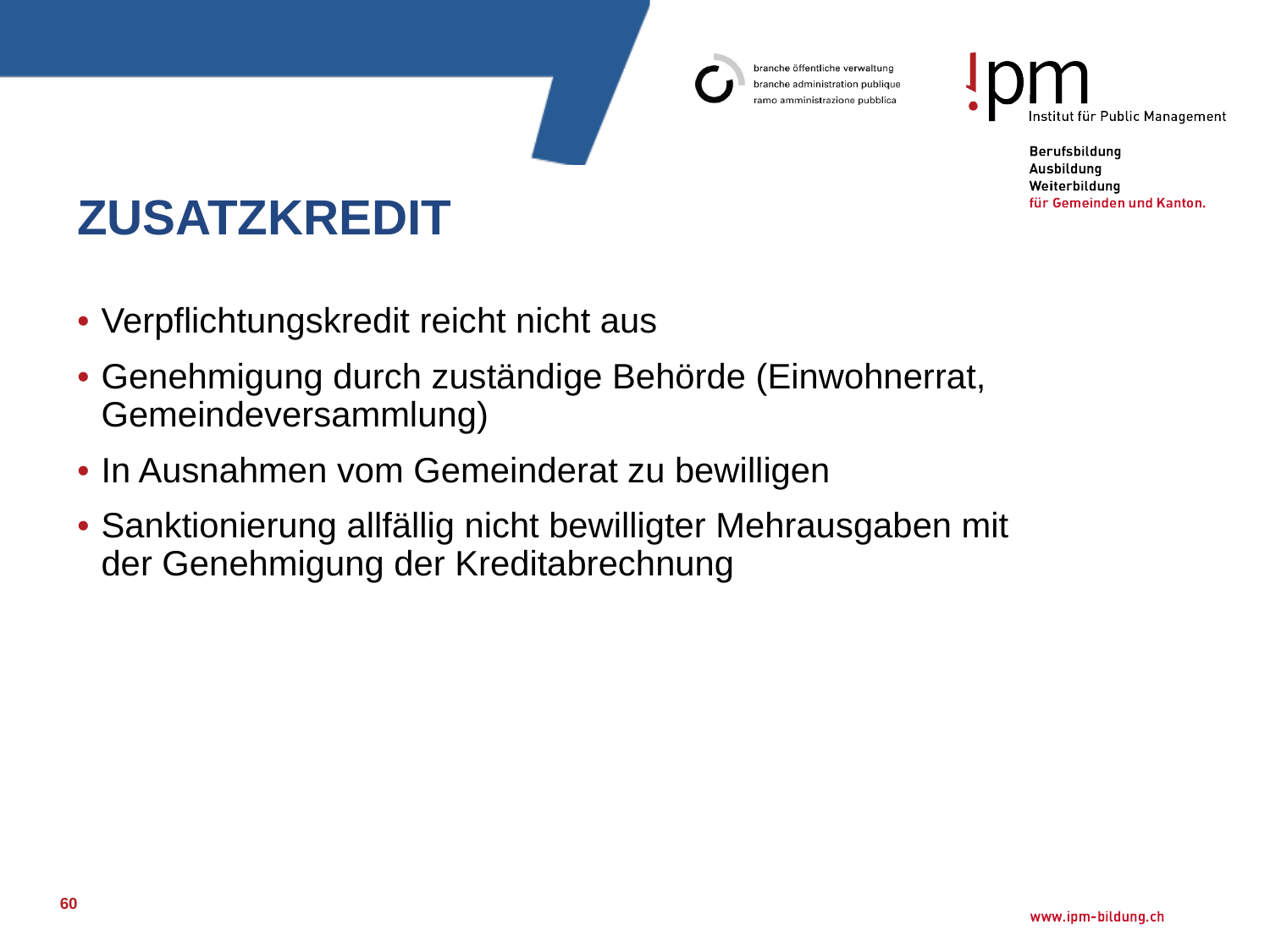

# Zusatzkredit
Verpflichtungskredit reicht nicht aus
Genehmigung durch zuständige Behörde (Einwohnerrat, Gemeindeversammlung)
In Ausnahmen vom Gemeinderat zu bewilligen
Sanktionierung allfällig nicht bewilligter Mehrausgaben mit der Genehmigung der Kreditabrechnung
60